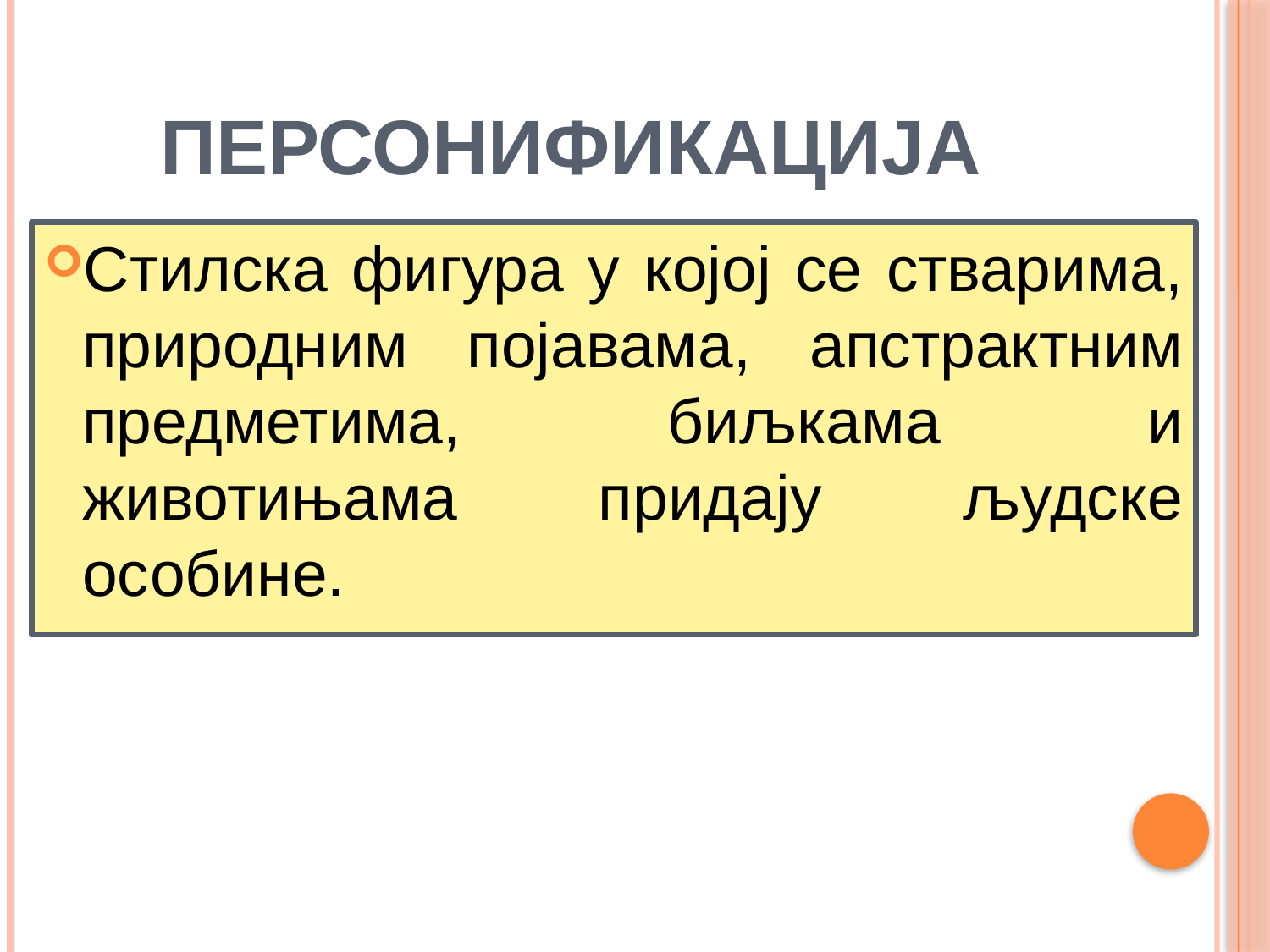

# Персонификација
Стилска фигура у којој се стварима, природним појавама, апстрактним предметима, биљкама и животињама придају људске особине.